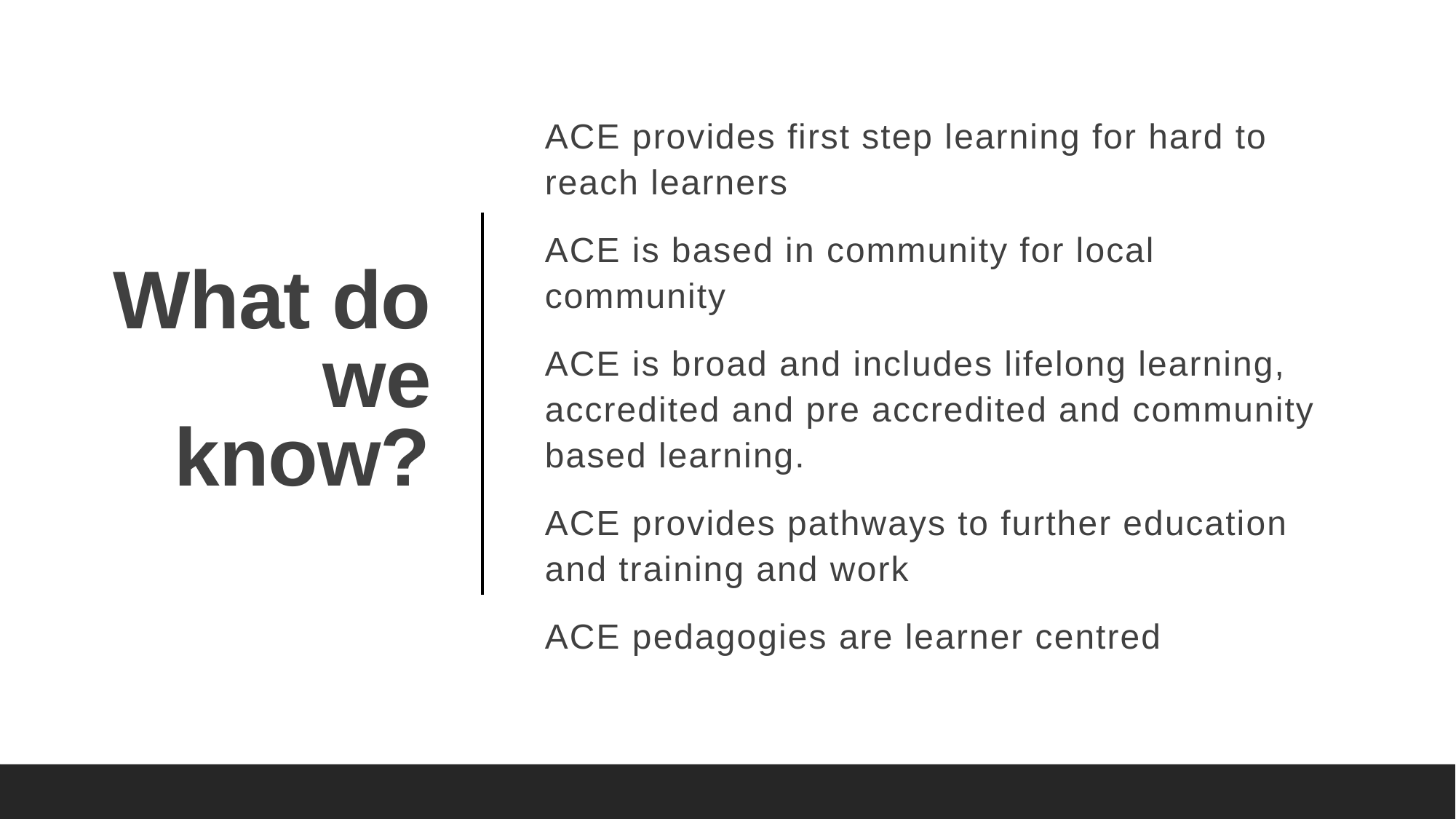

ACE provides first step learning for hard to reach learners
ACE is based in community for local community
ACE is broad and includes lifelong learning, accredited and pre accredited and community based learning.
ACE provides pathways to further education and training and work
ACE pedagogies are learner centred
# What do we know?